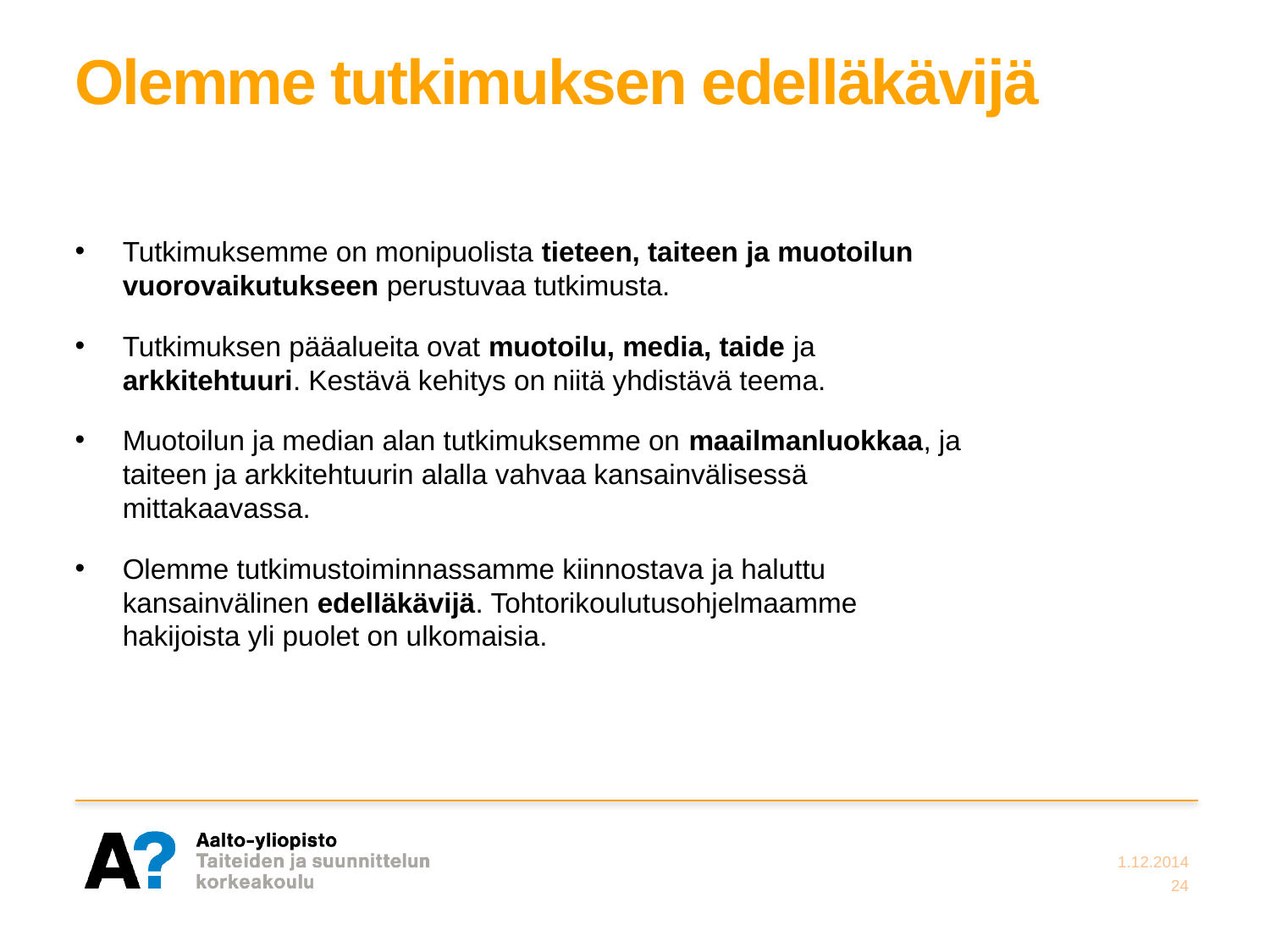

# Olemme tutkimuksen edelläkävijä
Tutkimuksemme on monipuolista tieteen, taiteen ja muotoilun vuorovaikutukseen perustuvaa tutkimusta.
Tutkimuksen pääalueita ovat muotoilu, media, taide ja arkkitehtuuri. Kestävä kehitys on niitä yhdistävä teema.
Muotoilun ja median alan tutkimuksemme on maailmanluokkaa, ja taiteen ja arkkitehtuurin alalla vahvaa kansainvälisessä mittakaavassa.
Olemme tutkimustoiminnassamme kiinnostava ja haluttu kansainvälinen edelläkävijä. Tohtorikoulutusohjelmaamme hakijoista yli puolet on ulkomaisia.

1.12.2014
24